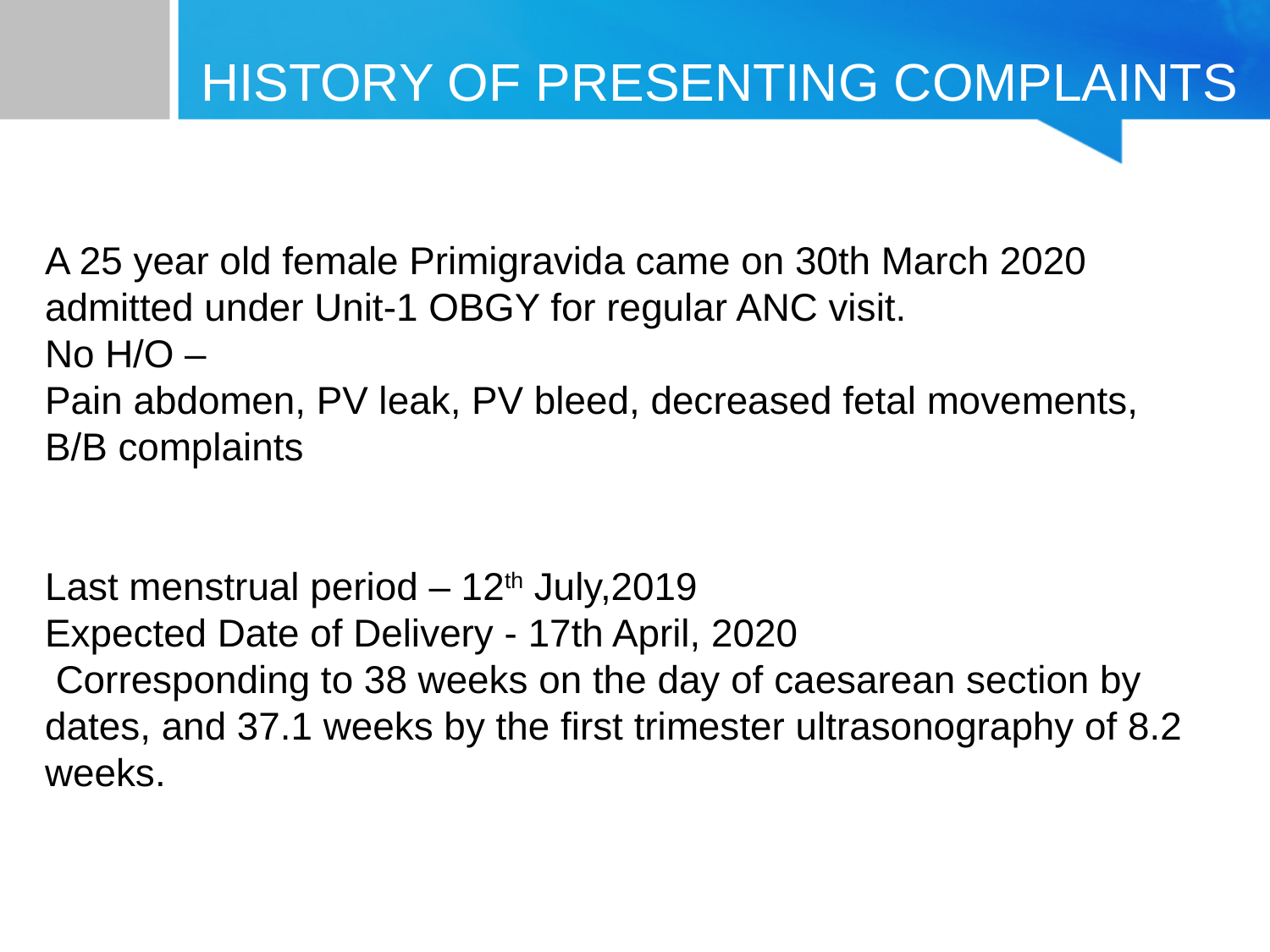

# HISTORY OF PRESENTING COMPLAINTS
A 25 year old female Primigravida came on 30th March 2020 admitted under Unit-1 OBGY for regular ANC visit.
No H/O –
Pain abdomen, PV leak, PV bleed, decreased fetal movements, B/B complaints

Last menstrual period – 12th July,2019
Expected Date of Delivery - 17th April, 2020
 Corresponding to 38 weeks on the day of caesarean section by dates, and 37.1 weeks by the first trimester ultrasonography of 8.2 weeks.